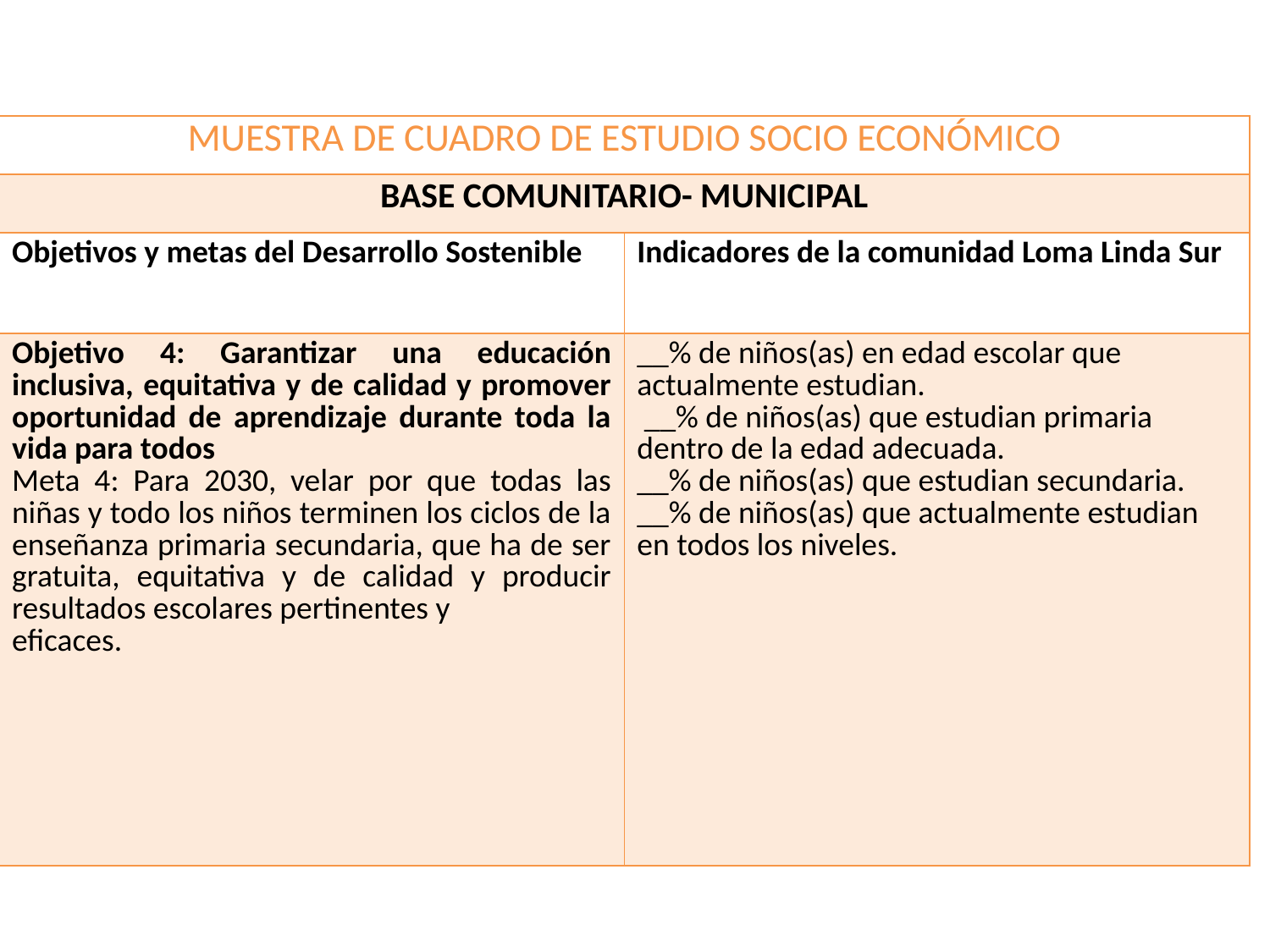

| MUESTRA DE CUADRO DE ESTUDIO SOCIO ECONÓMICO |  |
| --- | --- |
| BASE COMUNITARIO- MUNICIPAL |  |
| Objetivos y metas del Desarrollo Sostenible | Indicadores de la comunidad Loma Linda Sur |
| Objetivo 4: Garantizar una educación inclusiva, equitativa y de calidad y promover oportunidad de aprendizaje durante toda la vida para todos Meta 4: Para 2030, velar por que todas las niñas y todo los niños terminen los ciclos de la enseñanza primaria secundaria, que ha de ser gratuita, equitativa y de calidad y producir resultados escolares pertinentes y eficaces. | \_\_% de niños(as) en edad escolar que actualmente estudian. \_\_% de niños(as) que estudian primaria dentro de la edad adecuada. \_\_% de niños(as) que estudian secundaria. \_\_% de niños(as) que actualmente estudian en todos los niveles. |